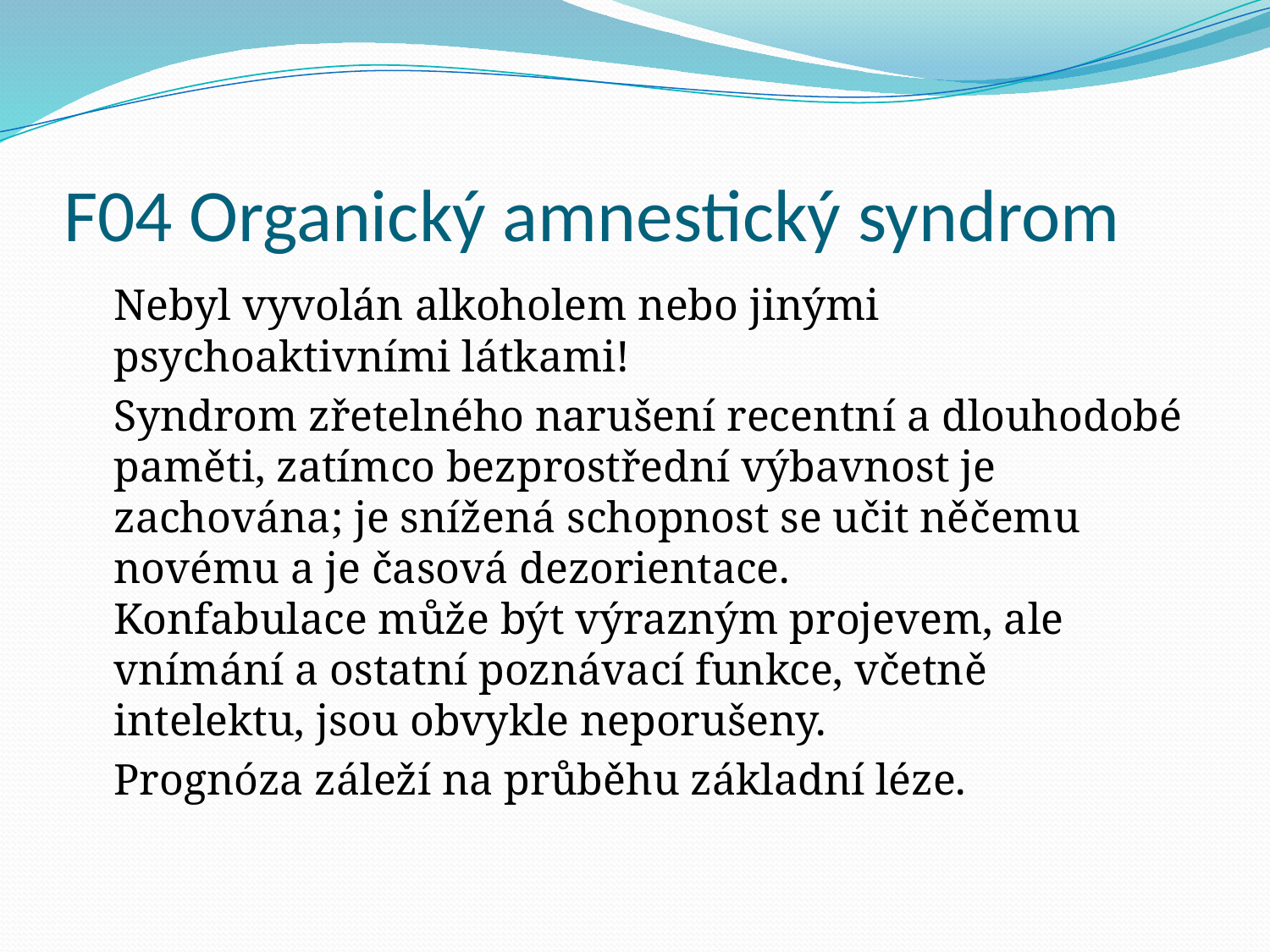

# F04 Organický amnestický syndrom
	Nebyl vyvolán alkoholem nebo jinými psychoaktivními látkami!
	Syndrom zřetelného narušení recentní a dlouhodobé paměti‚ zatímco bezprostřední výbavnost je zachována; je snížená schopnost se učit něčemu novému a je časová dezorientace.
Konfabulace může být výrazným projevem‚ ale vnímání a ostatní poznávací funkce‚ včetně
intelektu‚ jsou obvykle neporušeny.
	Prognóza záleží na průběhu základní léze.